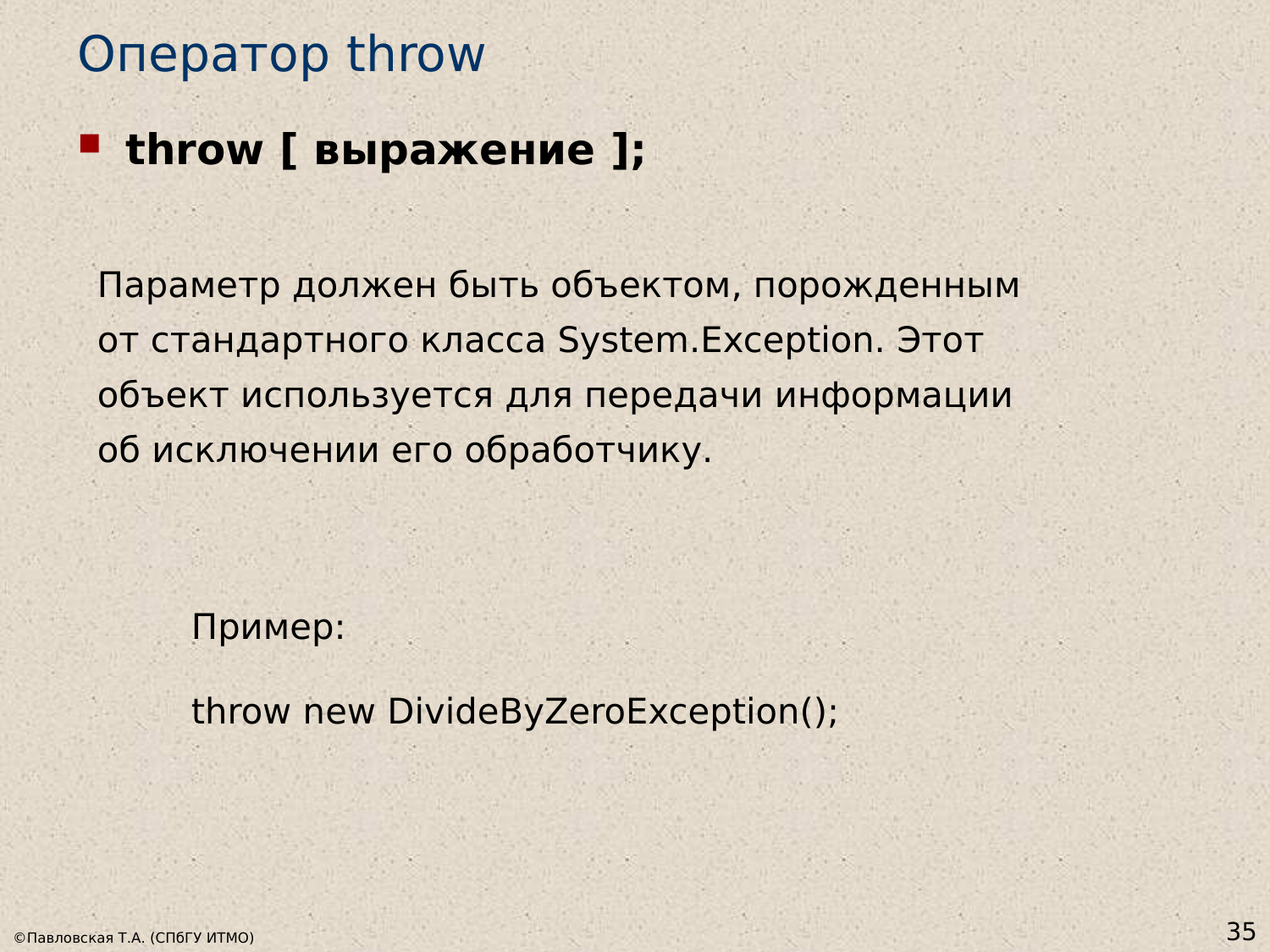

# Оператор throw
throw [ выражение ];
Параметр должен быть объектом, порожденным от стандартного класса System.Exception. Этот объект используется для передачи информации об исключении его обработчику.
Пример:

throw new DivideByZeroException();
35
©Павловская Т.А. (СПбГУ ИТМО)